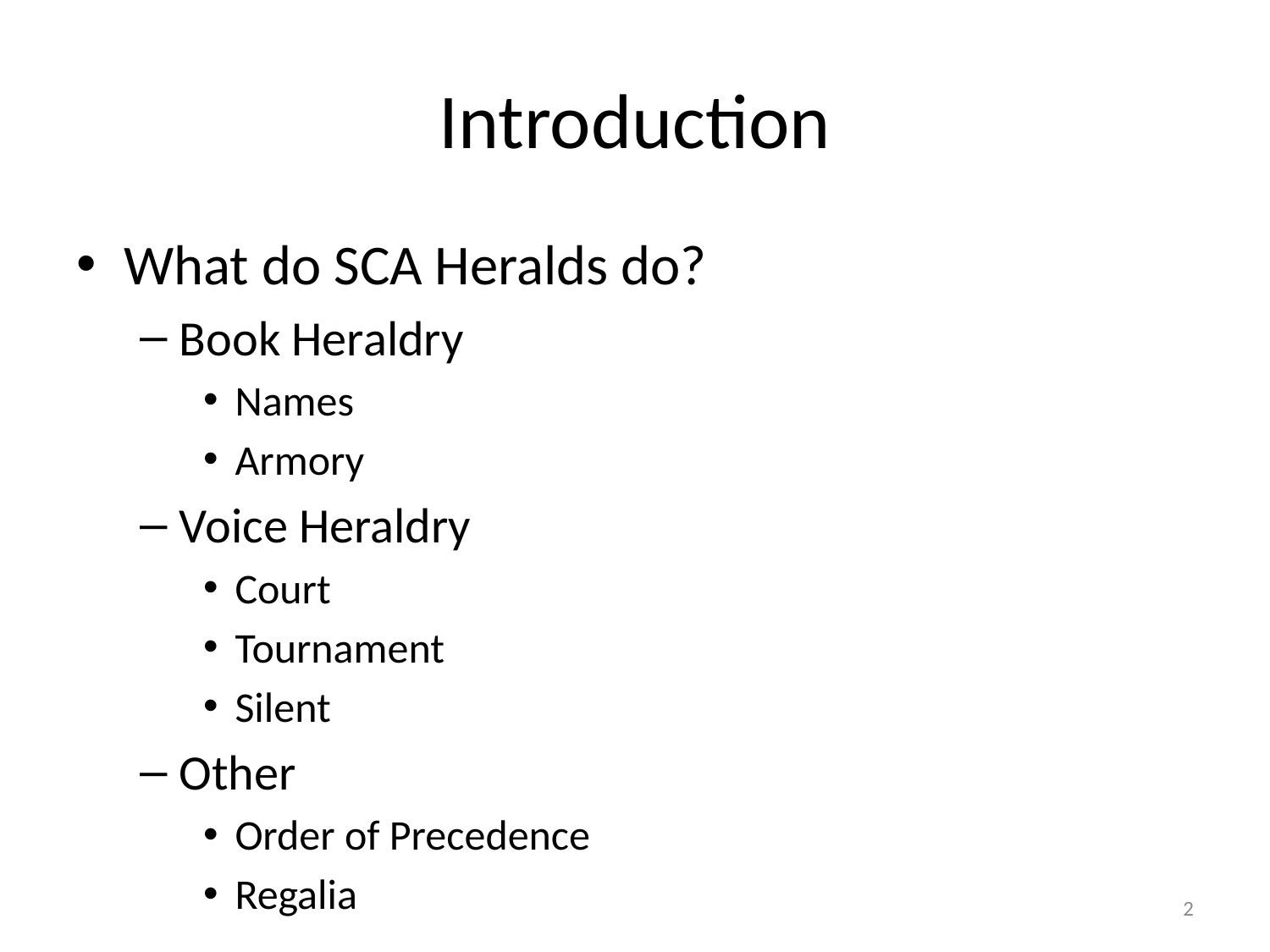

# Introduction
What do SCA Heralds do?
Book Heraldry
Names
Armory
Voice Heraldry
Court
Tournament
Silent
Other
Order of Precedence
Regalia

2